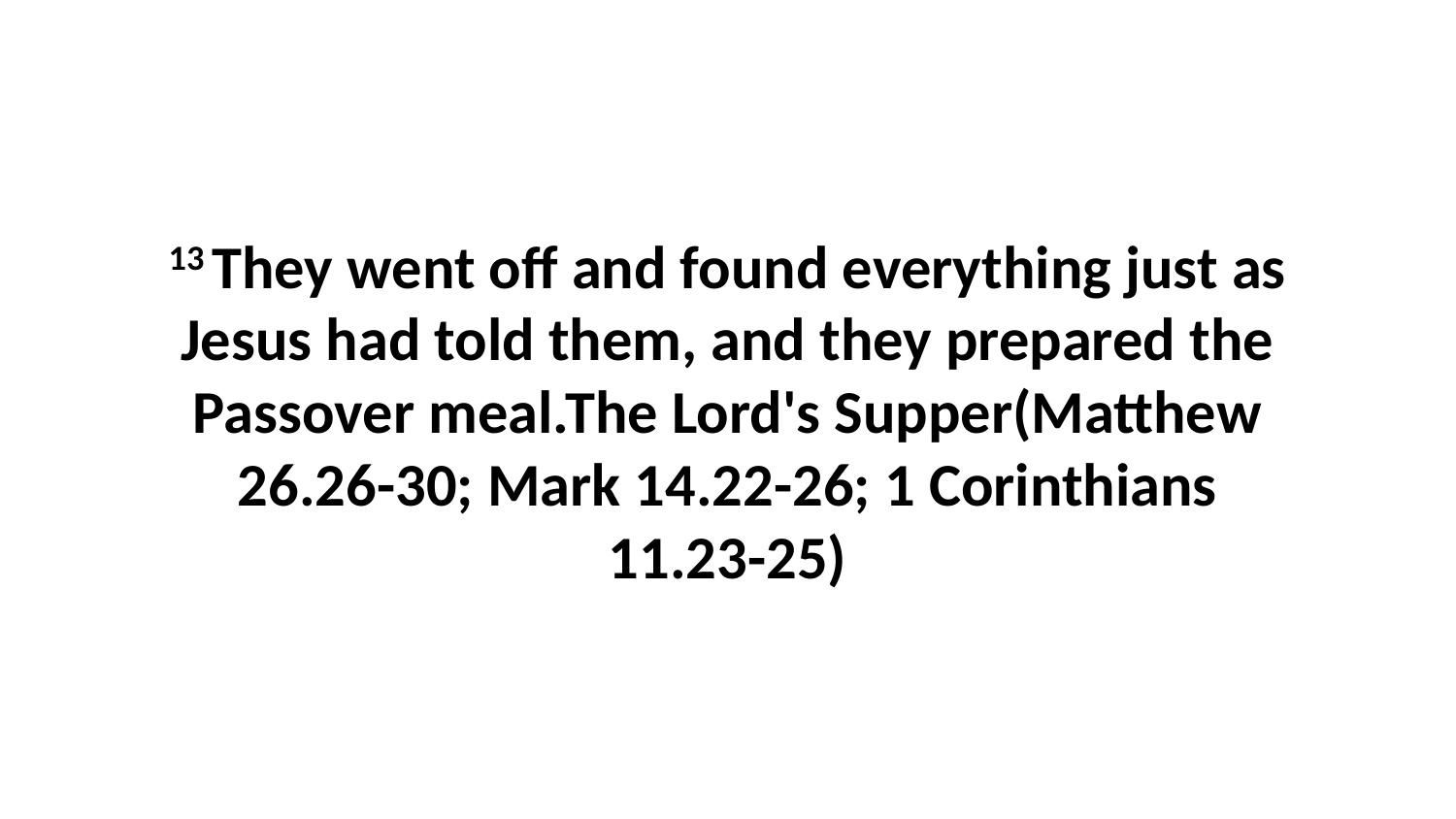

13 They went off and found everything just as Jesus had told them, and they prepared the Passover meal.The Lord's Supper(Matthew 26.26-30; Mark 14.22-26; 1 Corinthians 11.23-25)